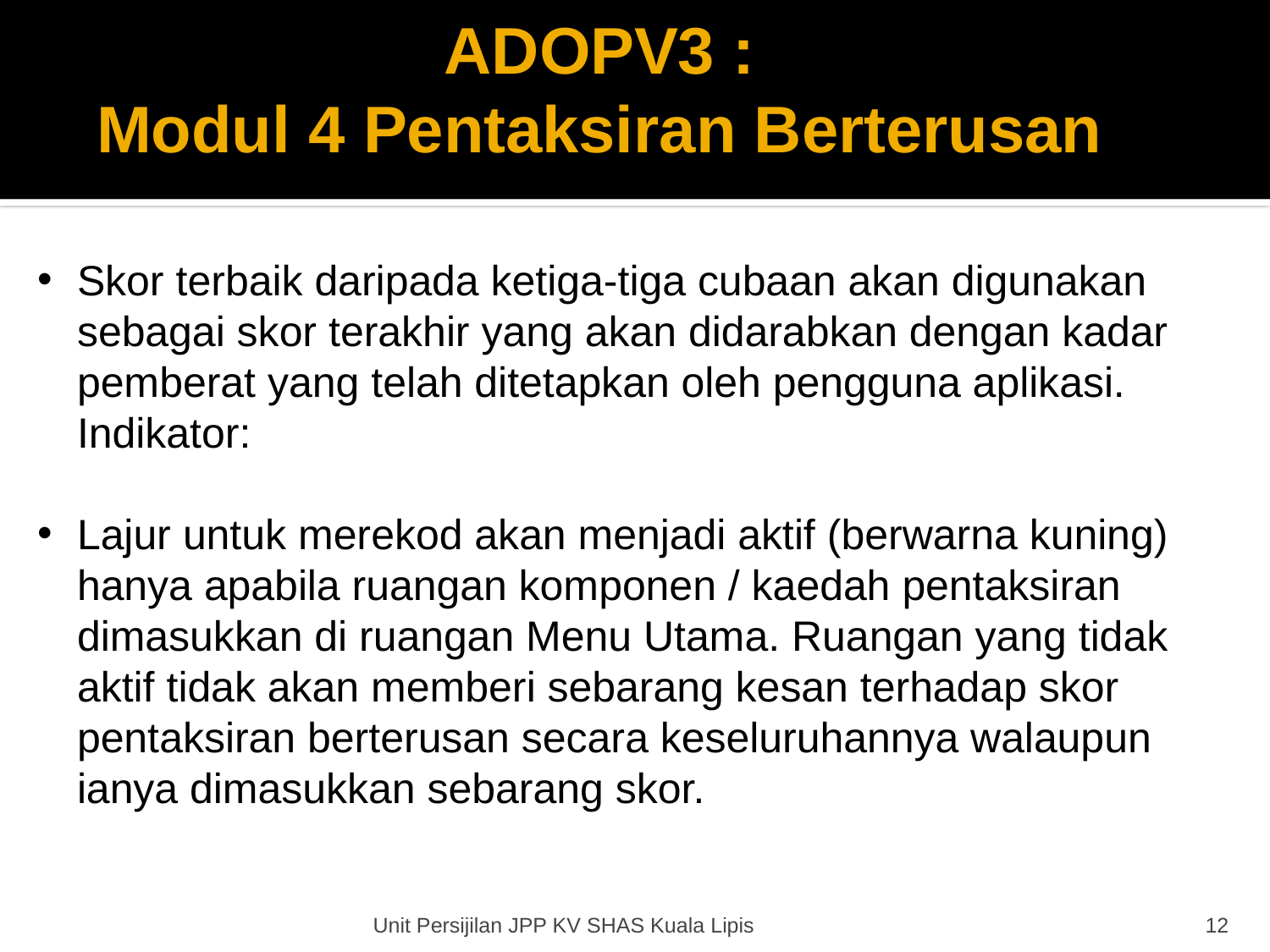

# ADOPV3 : Modul 4 Pentaksiran Berterusan
Skor terbaik daripada ketiga-tiga cubaan akan digunakan sebagai skor terakhir yang akan didarabkan dengan kadar pemberat yang telah ditetapkan oleh pengguna aplikasi. Indikator:

Lajur untuk merekod akan menjadi aktif (berwarna kuning) hanya apabila ruangan komponen / kaedah pentaksiran dimasukkan di ruangan Menu Utama. Ruangan yang tidak aktif tidak akan memberi sebarang kesan terhadap skor pentaksiran berterusan secara keseluruhannya walaupun ianya dimasukkan sebarang skor.

Unit Persijilan JPP KV SHAS Kuala Lipis
12